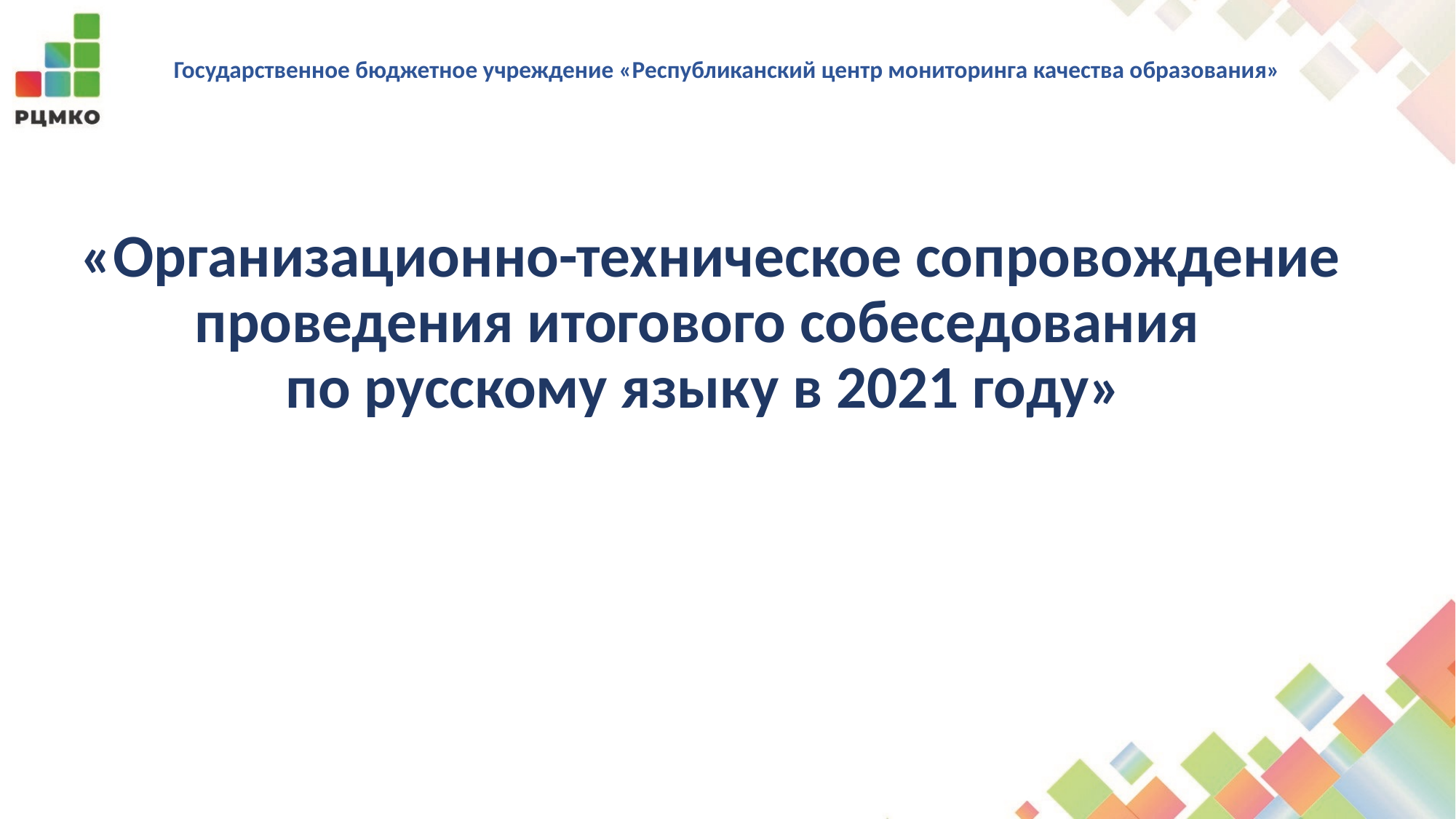

Государственное бюджетное учреждение «Республиканский центр мониторинга качества образования»
# «Организационно-техническое сопровождение проведения итогового собеседования по русскому языку в 2021 году»